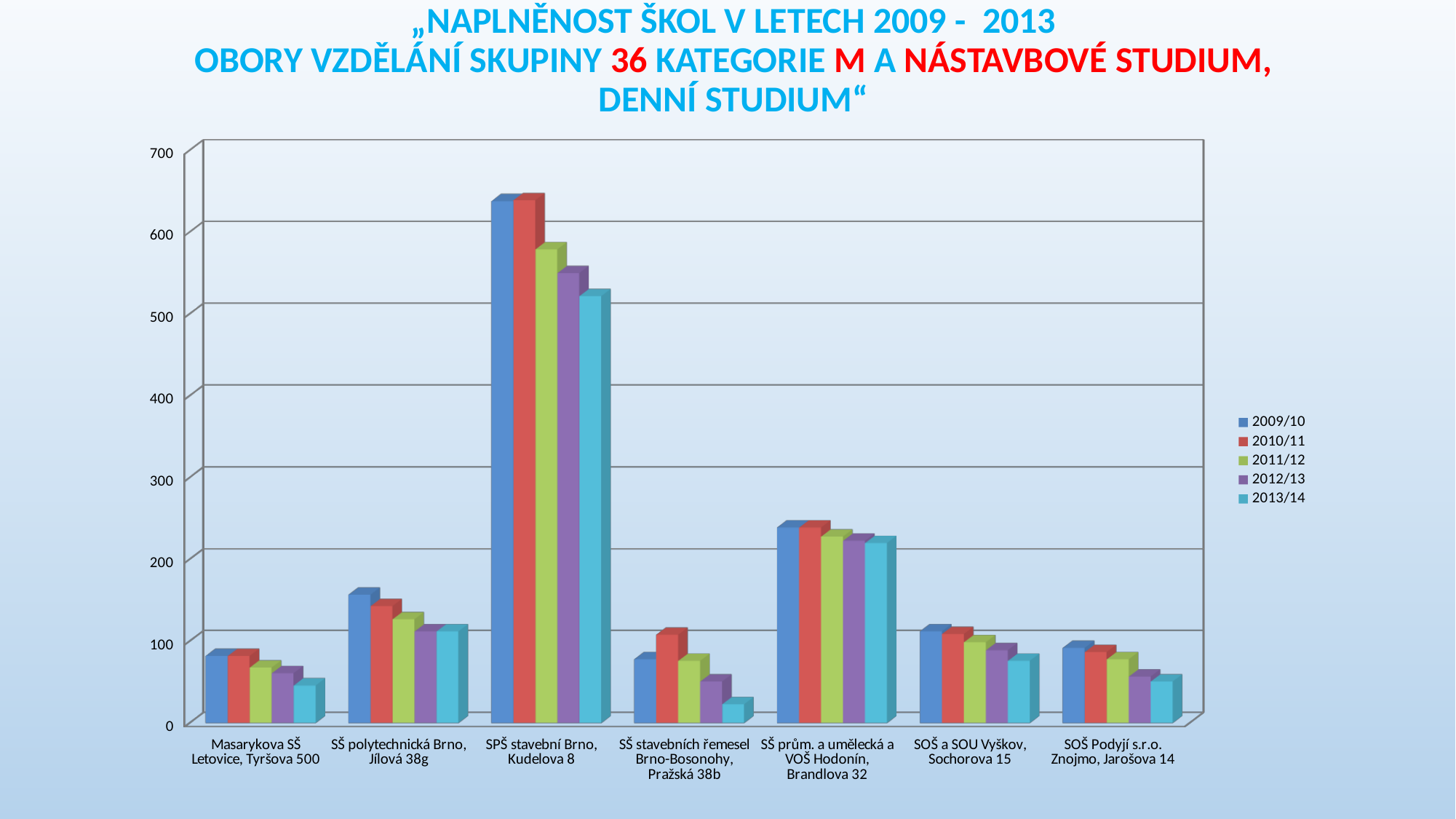

# „NAPLNĚNOST ŠKOL V LETECH 2009 -  2013 OBORY VZDĚLÁNÍ SKUPINY 36 KATEGORIE M A NÁSTAVBOVÉ STUDIUM, DENNÍ STUDIUM“

[unsupported chart]